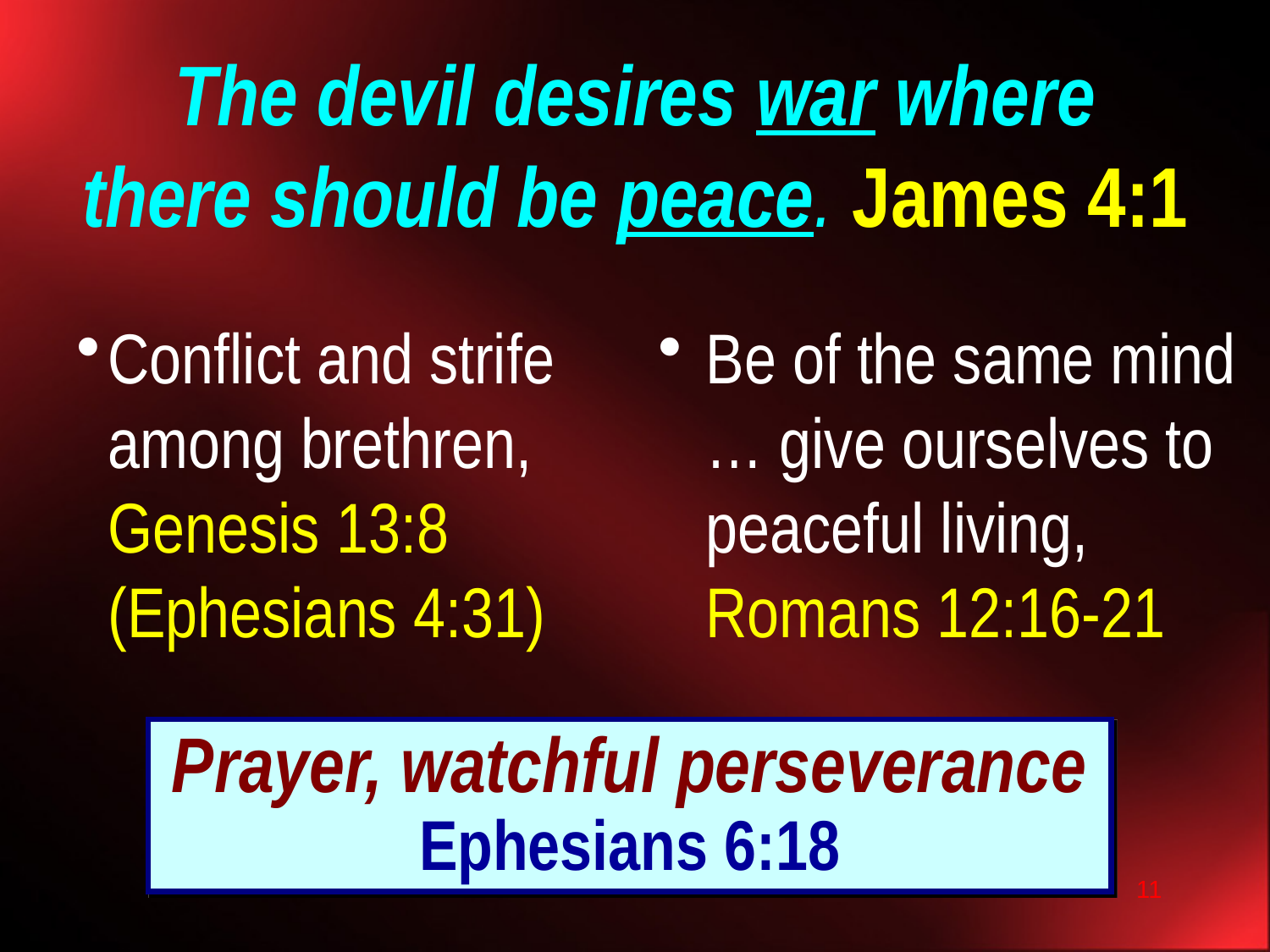

# The devil desires war where there should be peace. James 4:1
Conflict and strife among brethren, Genesis 13:8 (Ephesians 4:31)
Be of the same mind … give ourselves to peaceful living, Romans 12:16-21
Prayer, watchful perseverance Ephesians 6:18
11